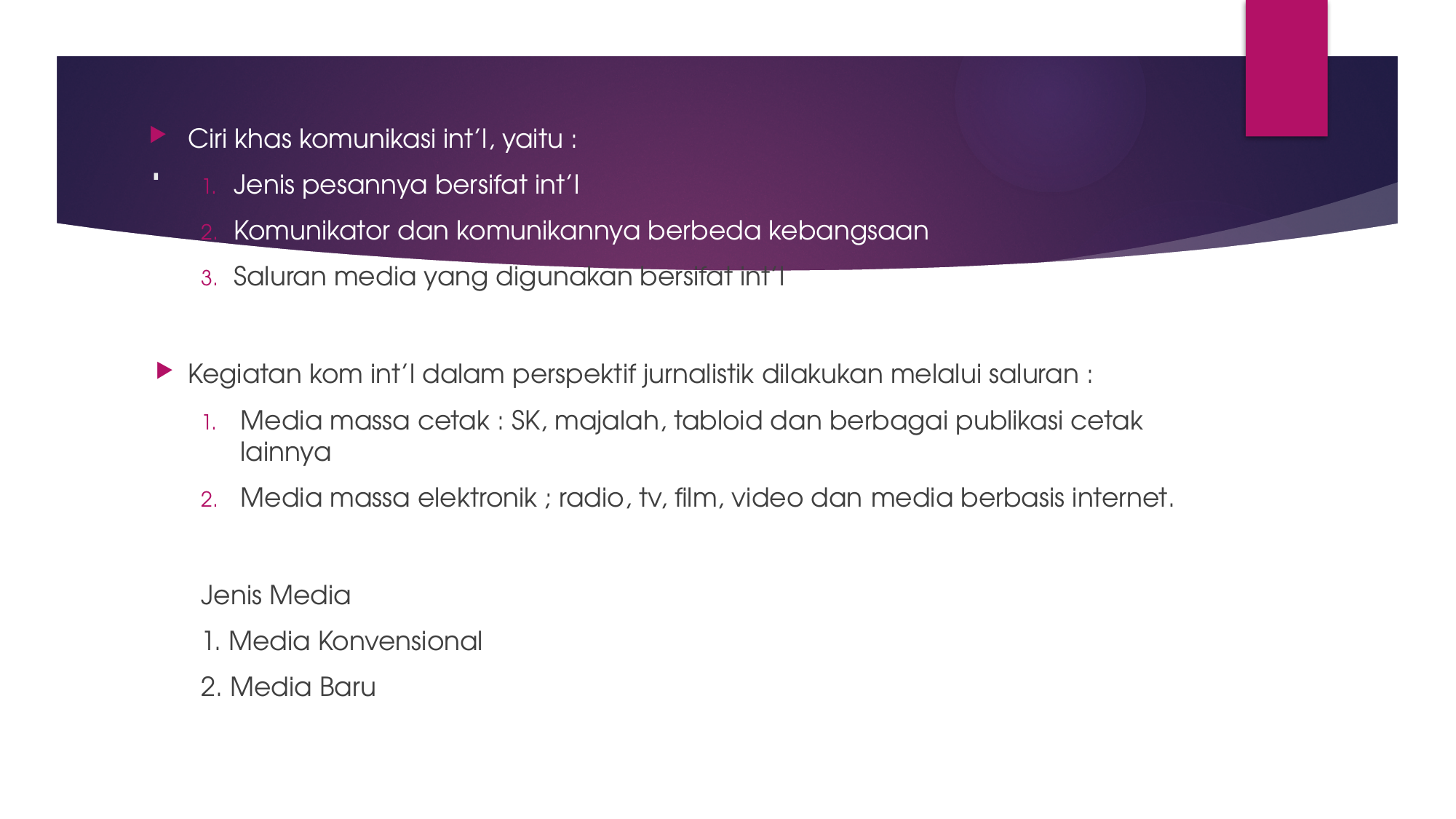

Ciri khas komunikasi int’l, yaitu :
Jenis pesannya bersifat int’l
Komunikator dan komunikannya berbeda kebangsaan
Saluran media yang digunakan bersifat int’l

Kegiatan kom int’l dalam perspektif jurnalistik dilakukan melalui saluran :
Media massa cetak : SK, majalah, tabloid dan berbagai publikasi cetak lainnya
Media massa elektronik ; radio, tv, film, video dan media berbasis internet.

Jenis Media
1. Media Konvensional
2. Media Baru
# .